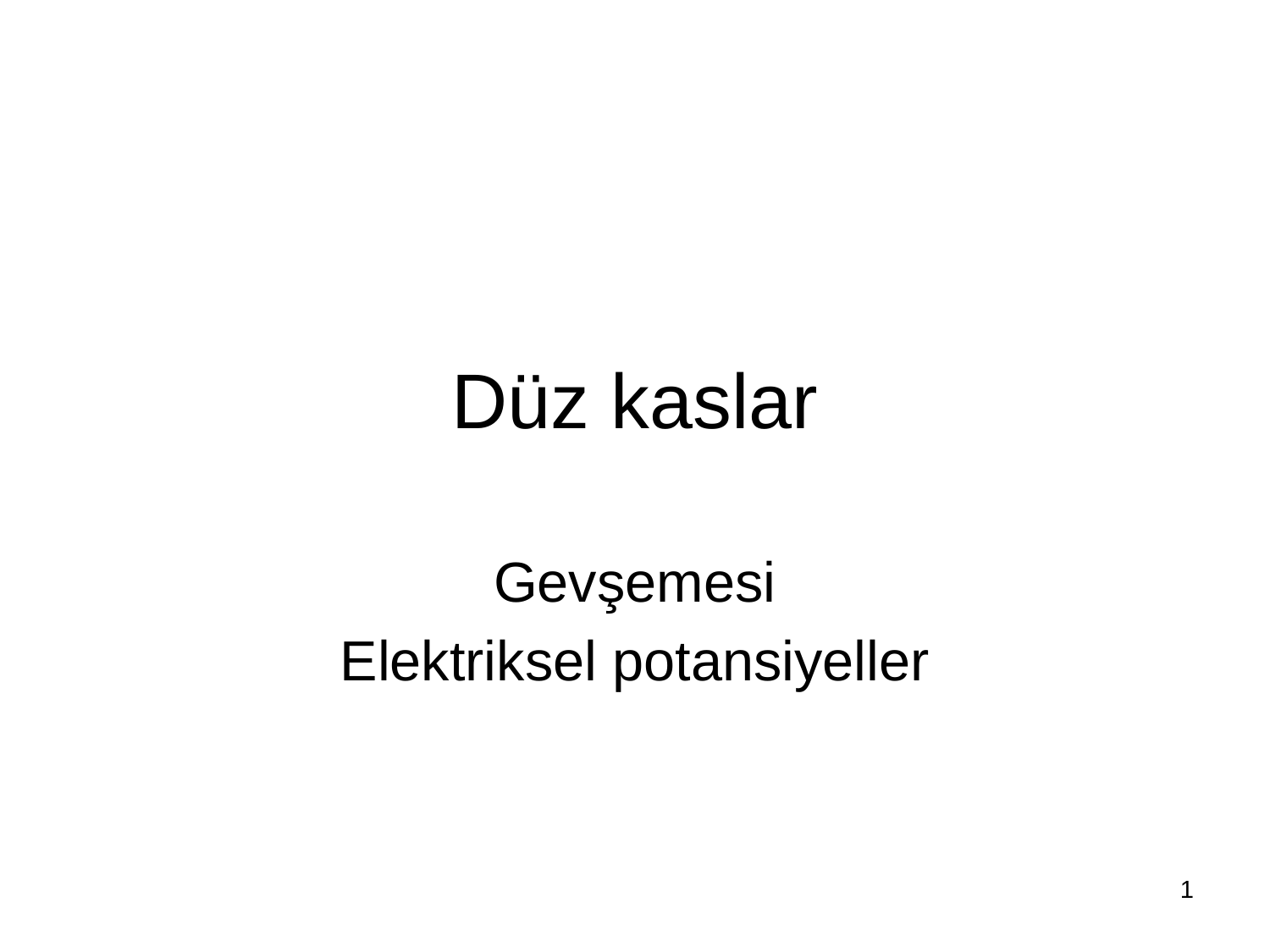

# Düz kaslar
Gevşemesi
Elektriksel potansiyeller
1